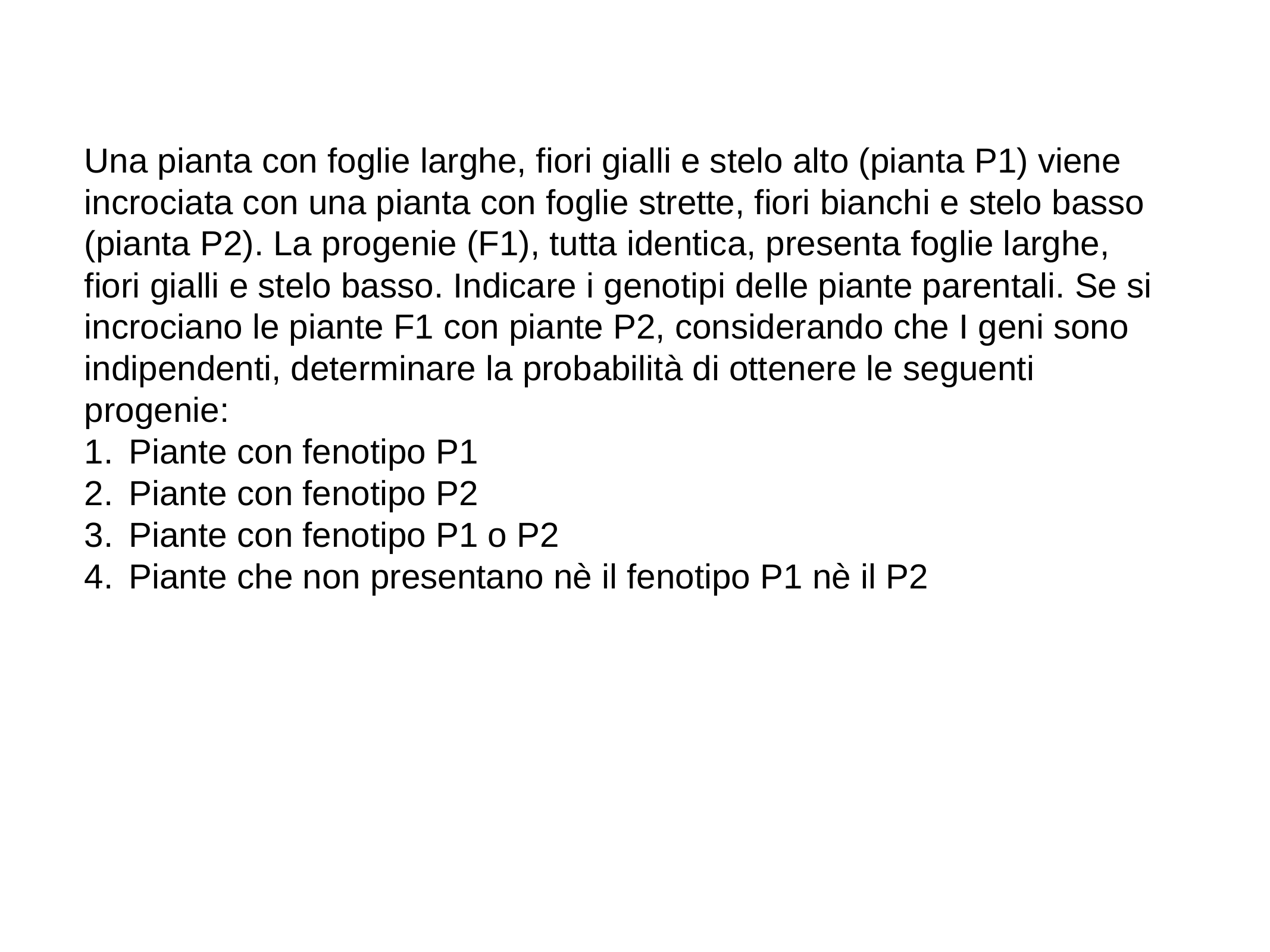

Una pianta con foglie larghe, fiori gialli e stelo alto (pianta P1) viene incrociata con una pianta con foglie strette, fiori bianchi e stelo basso (pianta P2). La progenie (F1), tutta identica, presenta foglie larghe, fiori gialli e stelo basso. Indicare i genotipi delle piante parentali. Se si incrociano le piante F1 con piante P2, considerando che I geni sono indipendenti, determinare la probabilità di ottenere le seguenti progenie:
Piante con fenotipo P1
Piante con fenotipo P2
Piante con fenotipo P1 o P2
Piante che non presentano nè il fenotipo P1 nè il P2